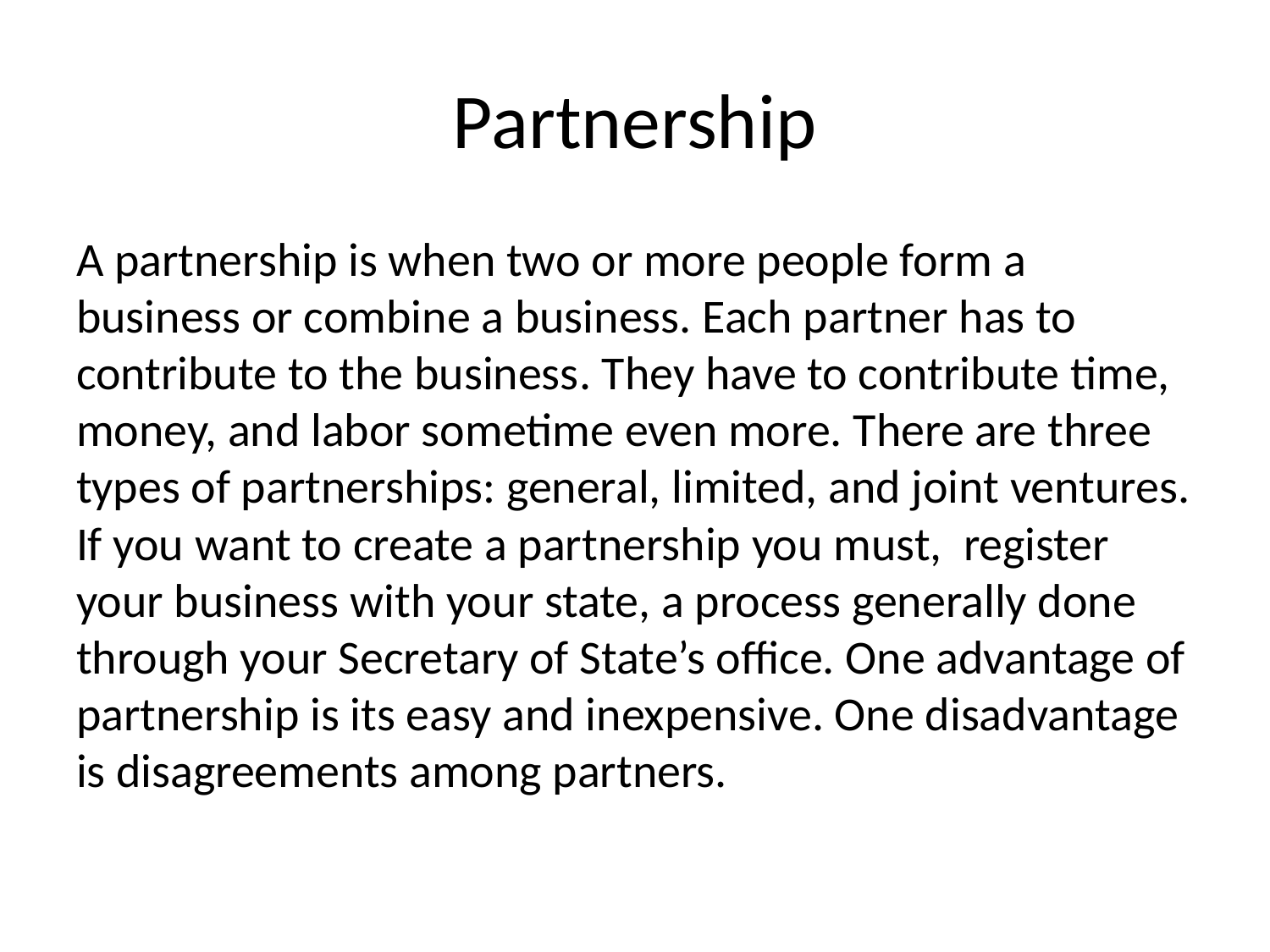

# Partnership
A partnership is when two or more people form a business or combine a business. Each partner has to contribute to the business. They have to contribute time, money, and labor sometime even more. There are three types of partnerships: general, limited, and joint ventures. If you want to create a partnership you must,  register your business with your state, a process generally done through your Secretary of State’s office. One advantage of partnership is its easy and inexpensive. One disadvantage is disagreements among partners.